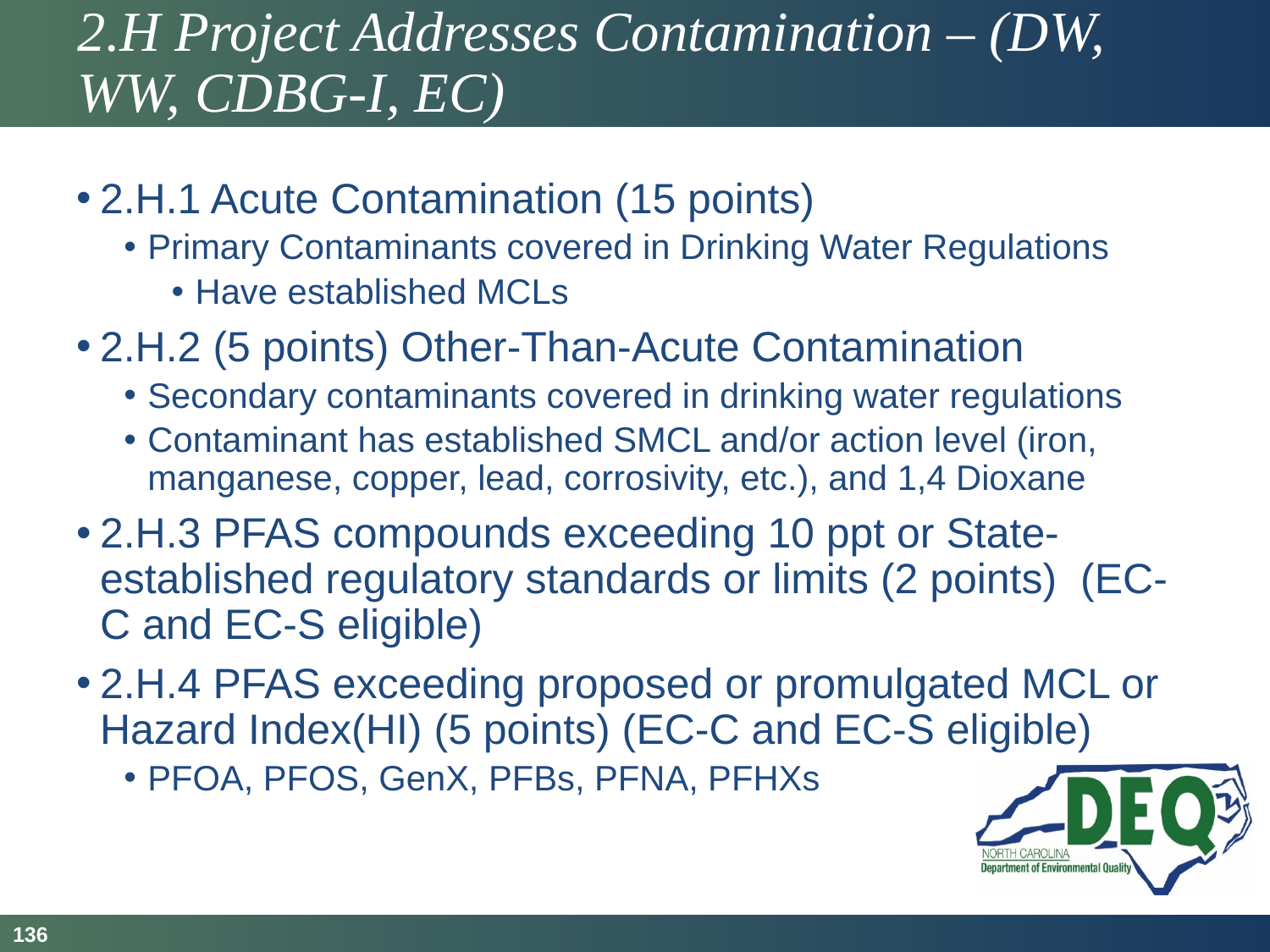

# 2.H Project Addresses Contamination – (DW, WW, CDBG-I, EC)
2.H.1 Acute Contamination (15 points)
Primary Contaminants covered in Drinking Water Regulations
Have established MCLs
2.H.2 (5 points) Other-Than-Acute Contamination
Secondary contaminants covered in drinking water regulations
Contaminant has established SMCL and/or action level (iron, manganese, copper, lead, corrosivity, etc.), and 1,4 Dioxane
2.H.3 PFAS compounds exceeding 10 ppt or State-established regulatory standards or limits (2 points)  (EC-C and EC-S eligible)
2.H.4 PFAS exceeding proposed or promulgated MCL or Hazard Index(HI) (5 points) (EC-C and EC-S eligible)
PFOA, PFOS, GenX, PFBs, PFNA, PFHXs

136